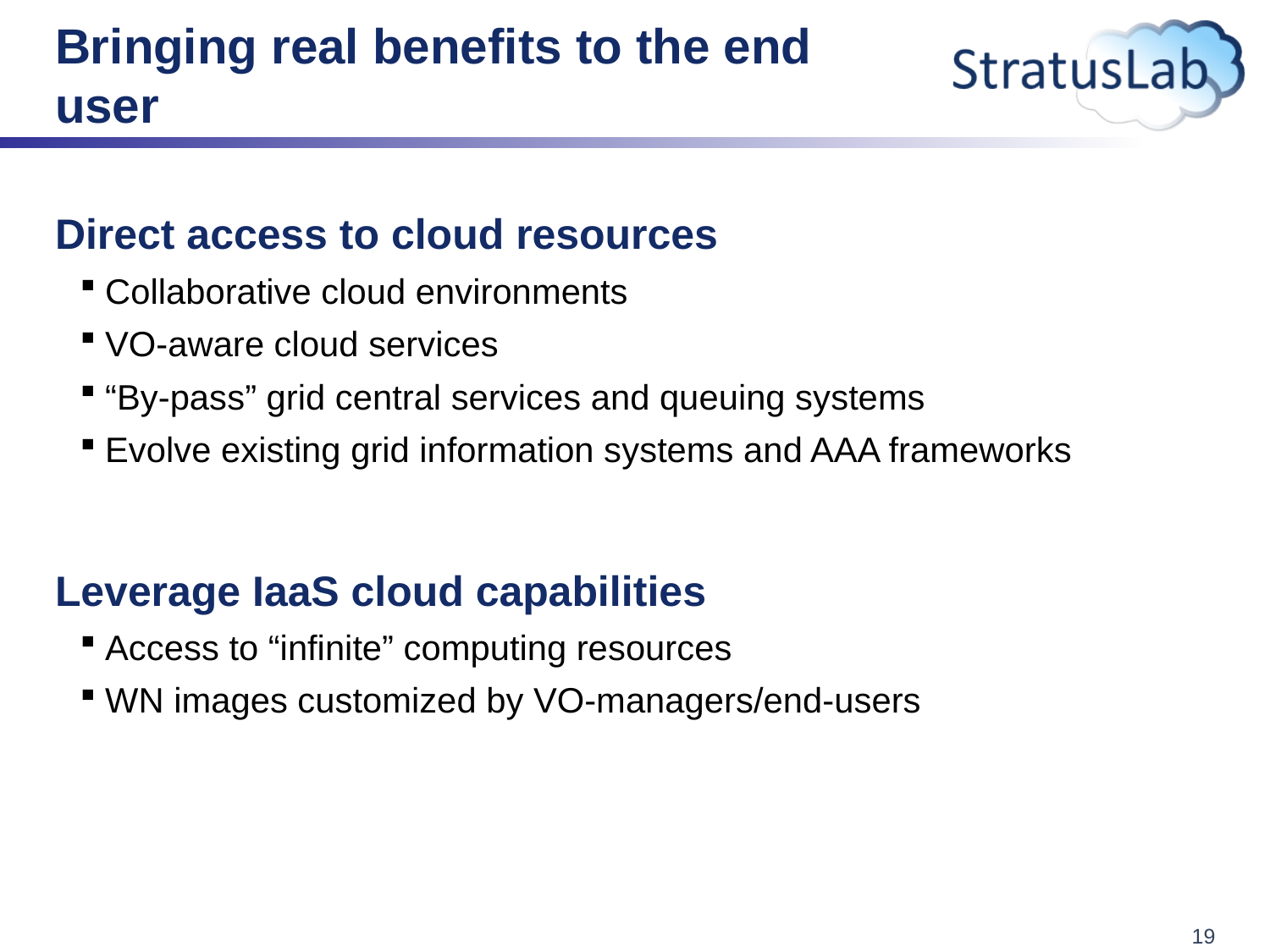

# Bringing real benefits to the end user
Direct access to cloud resources
Collaborative cloud environments
VO-aware cloud services
“By-pass” grid central services and queuing systems
Evolve existing grid information systems and AAA frameworks

Leverage IaaS cloud capabilities
Access to “infinite” computing resources
WN images customized by VO-managers/end-users